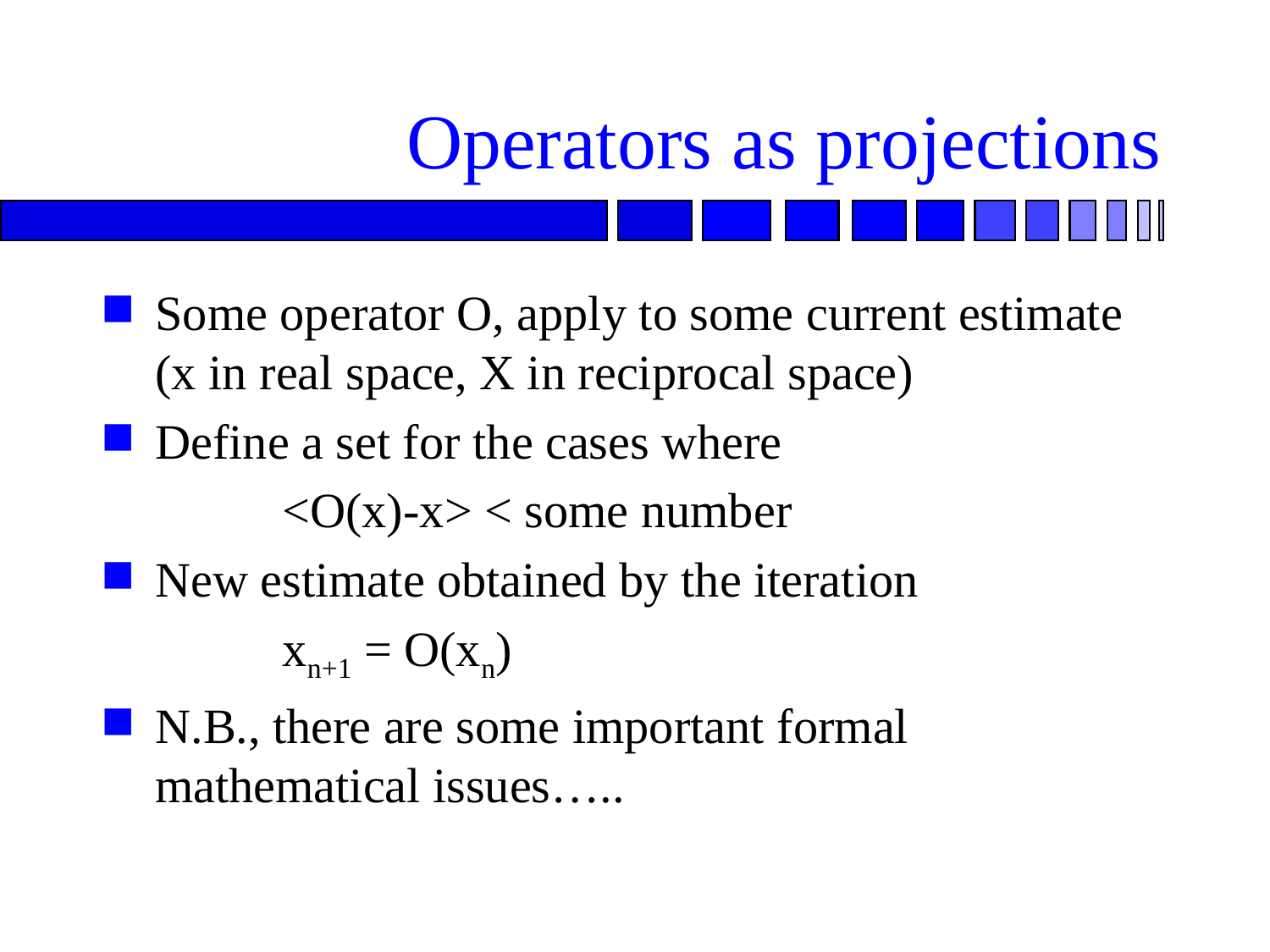

# Operators as projections
Some operator O, apply to some current estimate (x in real space, X in reciprocal space)
Define a set for the cases where
		<O(x)-x> < some number
New estimate obtained by the iteration
		xn+1 = O(xn)
N.B., there are some important formal mathematical issues…..